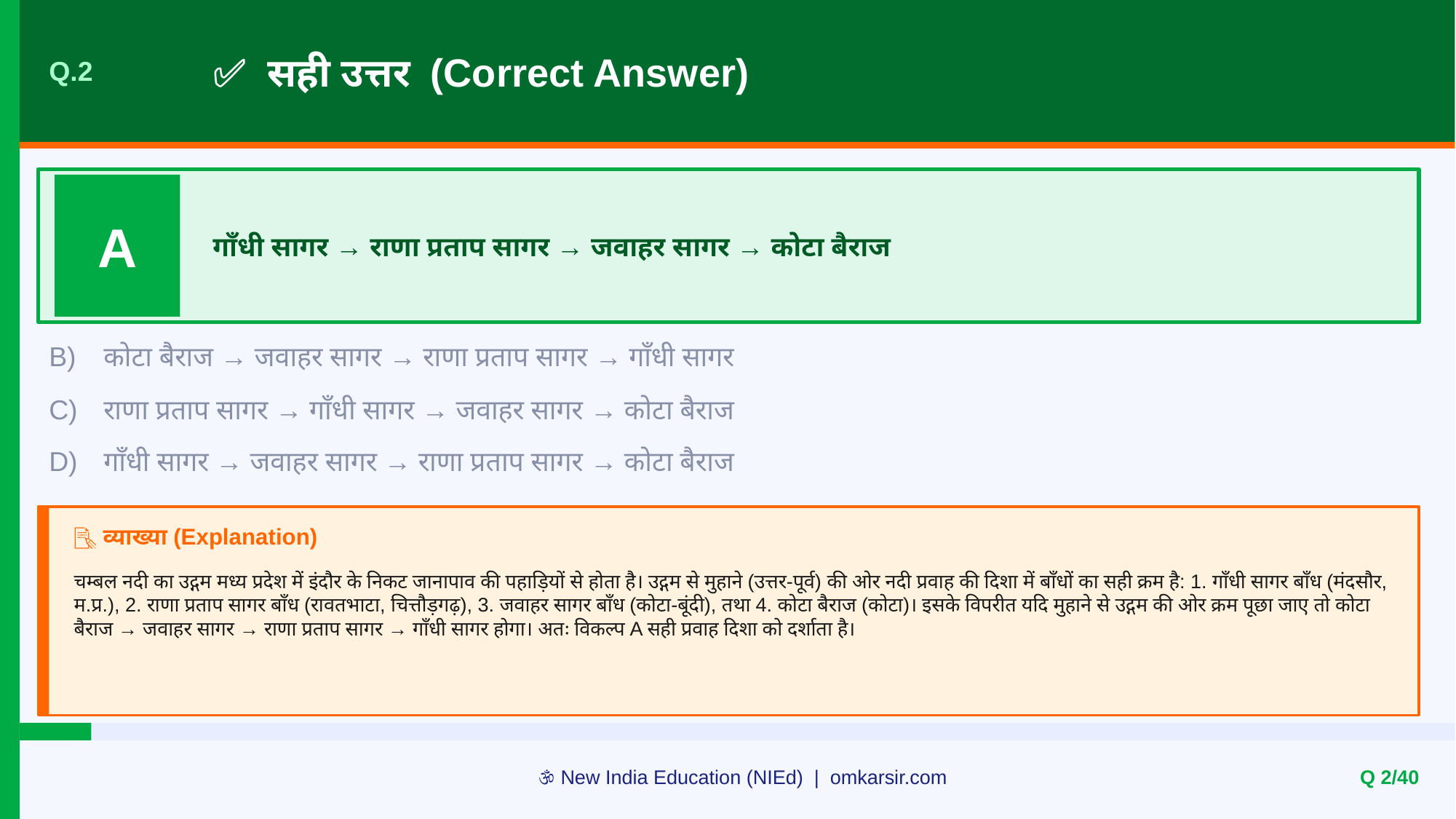

✅  सही उत्तर  (Correct Answer)
Q.2

A
गाँधी सागर → राणा प्रताप सागर → जवाहर सागर → कोटा बैराज
B)
कोटा बैराज → जवाहर सागर → राणा प्रताप सागर → गाँधी सागर
C)
राणा प्रताप सागर → गाँधी सागर → जवाहर सागर → कोटा बैराज
D)
गाँधी सागर → जवाहर सागर → राणा प्रताप सागर → कोटा बैराज

📝 व्याख्या (Explanation)
चम्बल नदी का उद्गम मध्य प्रदेश में इंदौर के निकट जानापाव की पहाड़ियों से होता है। उद्गम से मुहाने (उत्तर-पूर्व) की ओर नदी प्रवाह की दिशा में बाँधों का सही क्रम है: 1. गाँधी सागर बाँध (मंदसौर, म.प्र.), 2. राणा प्रताप सागर बाँध (रावतभाटा, चित्तौड़गढ़), 3. जवाहर सागर बाँध (कोटा-बूंदी), तथा 4. कोटा बैराज (कोटा)। इसके विपरीत यदि मुहाने से उद्गम की ओर क्रम पूछा जाए तो कोटा बैराज → जवाहर सागर → राणा प्रताप सागर → गाँधी सागर होगा। अतः विकल्प A सही प्रवाह दिशा को दर्शाता है।

🕉️ New India Education (NIEd)  |  omkarsir.com
Q 2/40